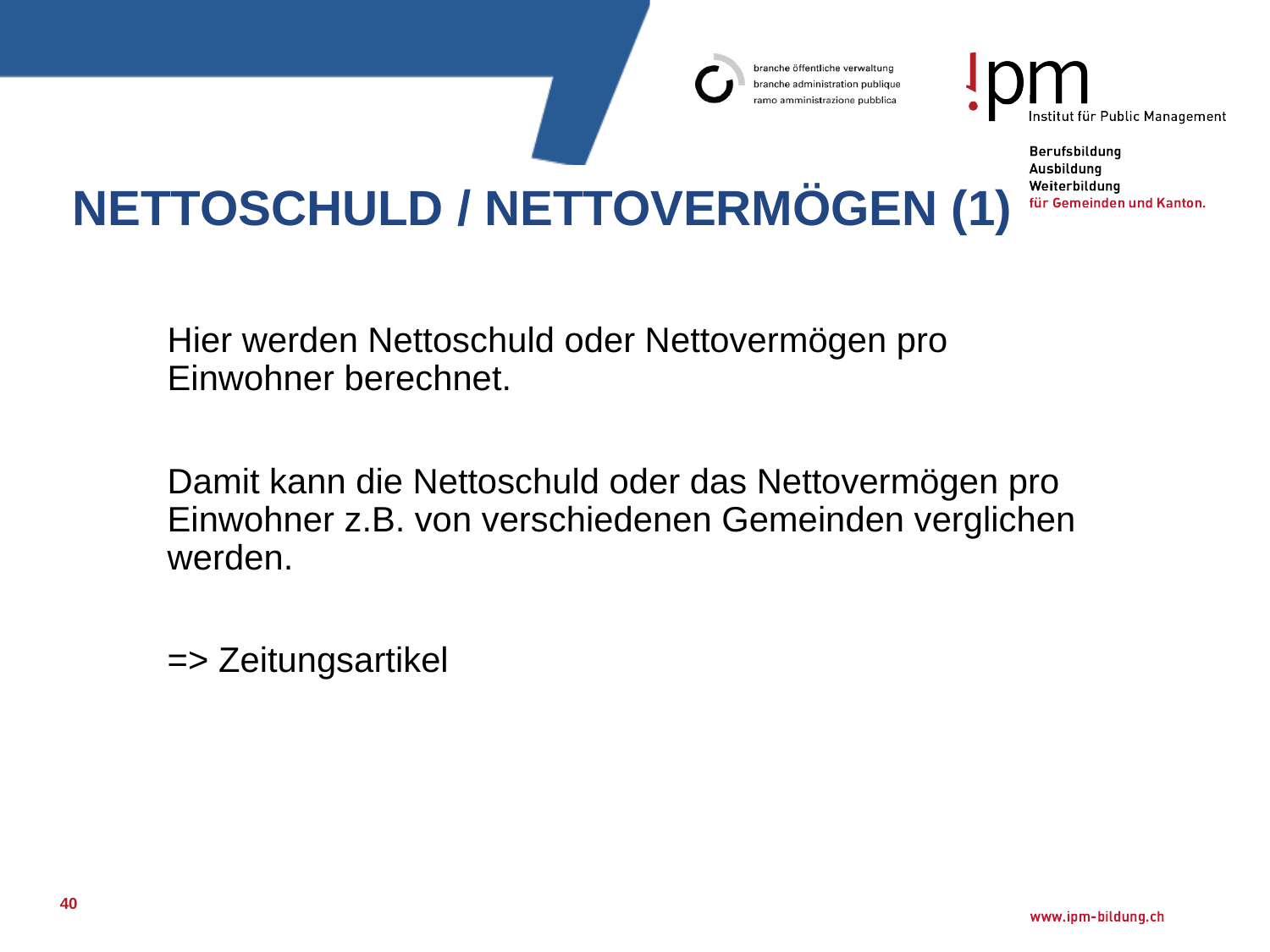

# Nettoschuld / Nettovermögen (1)
Hier werden Nettoschuld oder Nettovermögen pro Einwohner berechnet.

Damit kann die Nettoschuld oder das Nettovermögen pro Einwohner z.B. von verschiedenen Gemeinden verglichen werden.

=> Zeitungsartikel
40